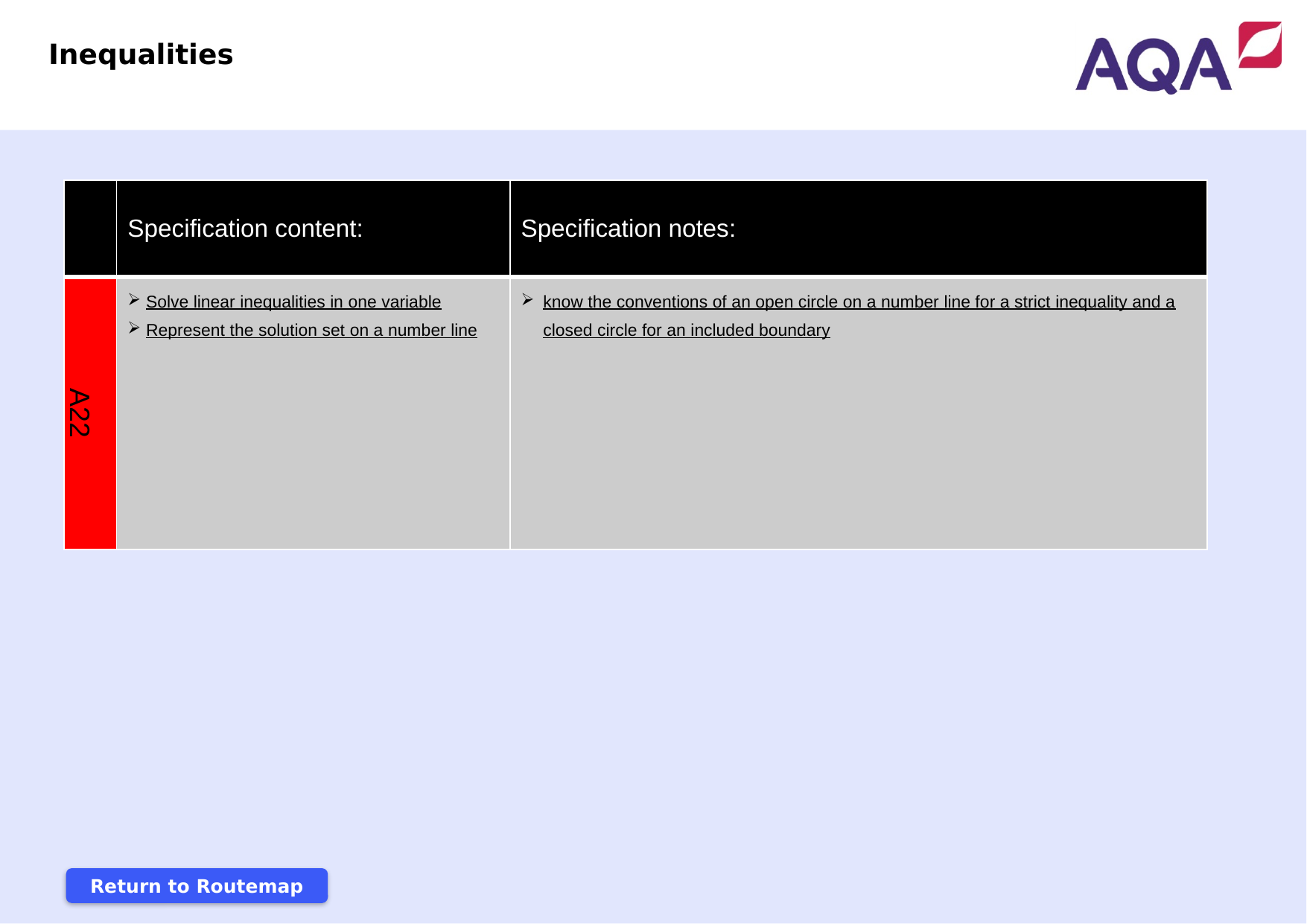

Inequalities

|  | Specification content: | Specification notes: |
| --- | --- | --- |
| A22 | Solve linear inequalities in one variable Represent the solution set on a number line | know the conventions of an open circle on a number line for a strict inequality and a closed circle for an included boundary |